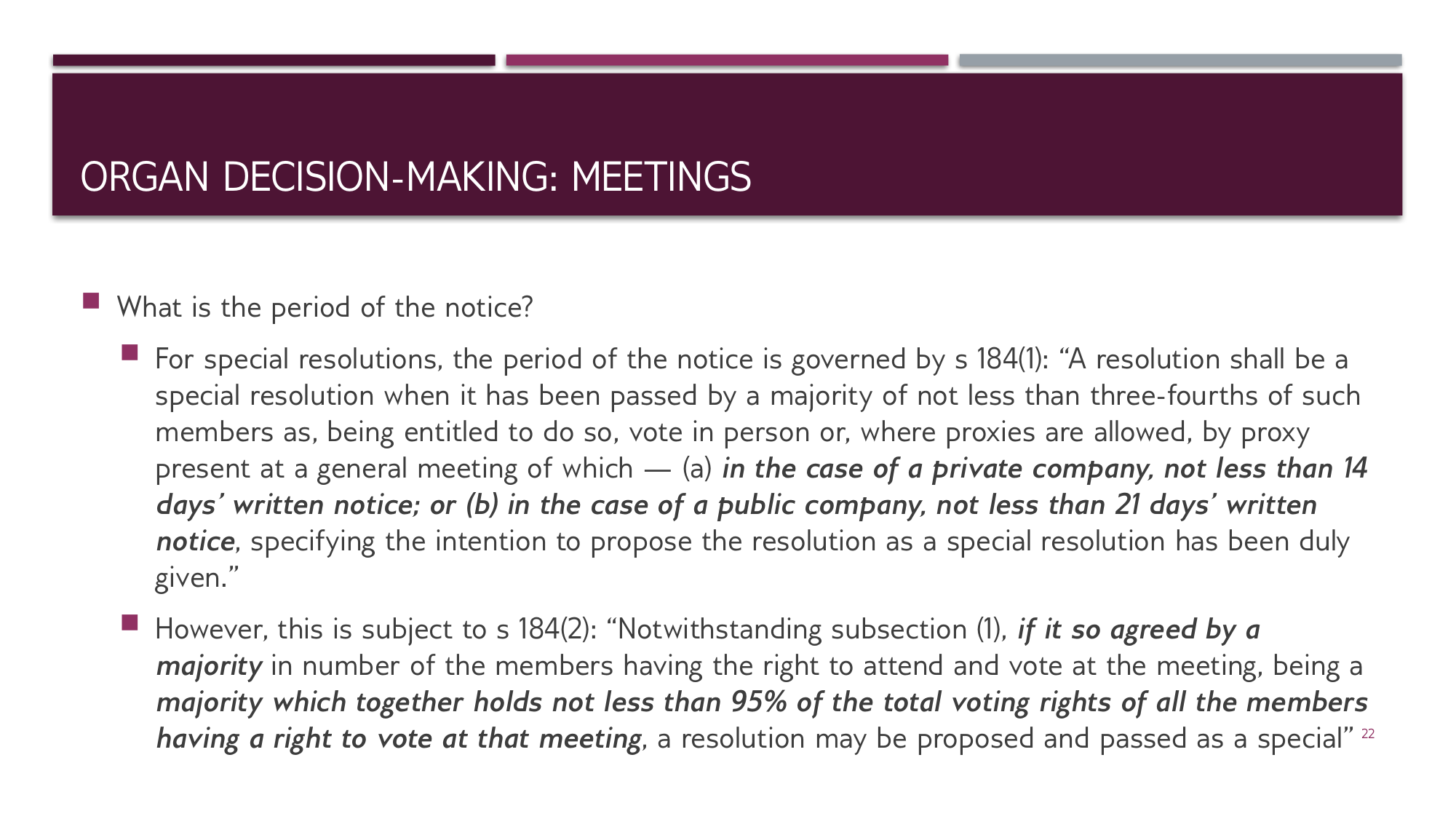

# organ Decision-Making: Meetings
What is the period of the notice?
For special resolutions, the period of the notice is governed by s 184(1): “A resolution shall be a special resolution when it has been passed by a majority of not less than three-fourths of such members as, being entitled to do so, vote in person or, where proxies are allowed, by proxy present at a general meeting of which — (a) in the case of a private company, not less than 14 days’ written notice; or (b) in the case of a public company, not less than 21 days’ written notice, specifying the intention to propose the resolution as a special resolution has been duly given.”
However, this is subject to s 184(2): “Notwithstanding subsection (1), if it so agreed by a majority in number of the members having the right to attend and vote at the meeting, being a majority which together holds not less than 95% of the total voting rights of all the members having a right to vote at that meeting, a resolution may be proposed and passed as a special”
22